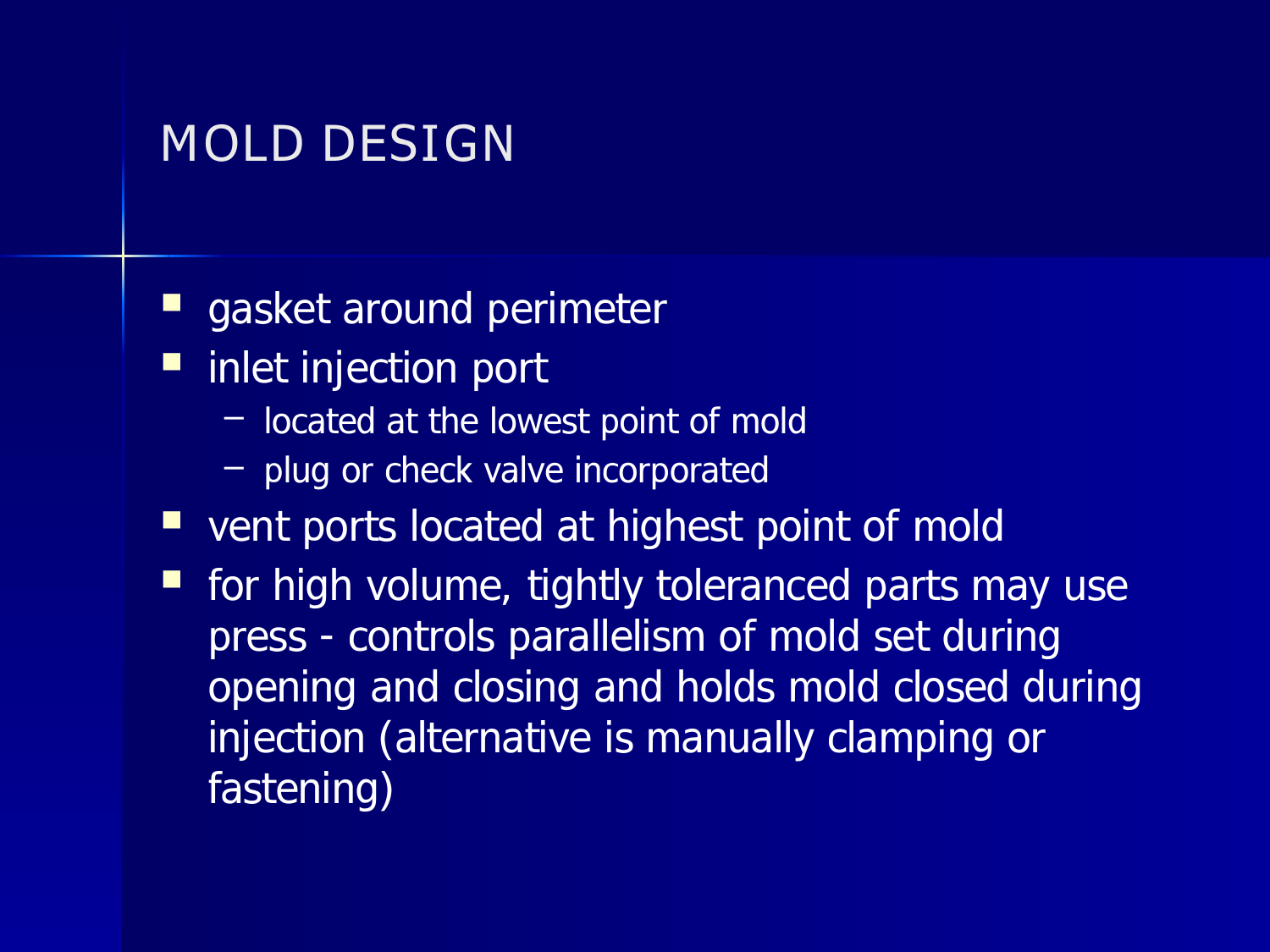

# MOLD DESIGN
gasket around perimeter
inlet injection port
located at the lowest point of mold
plug or check valve incorporated
vent ports located at highest point of mold
for high volume, tightly toleranced parts may use press - controls parallelism of mold set during opening and closing and holds mold closed during injection (alternative is manually clamping or fastening)